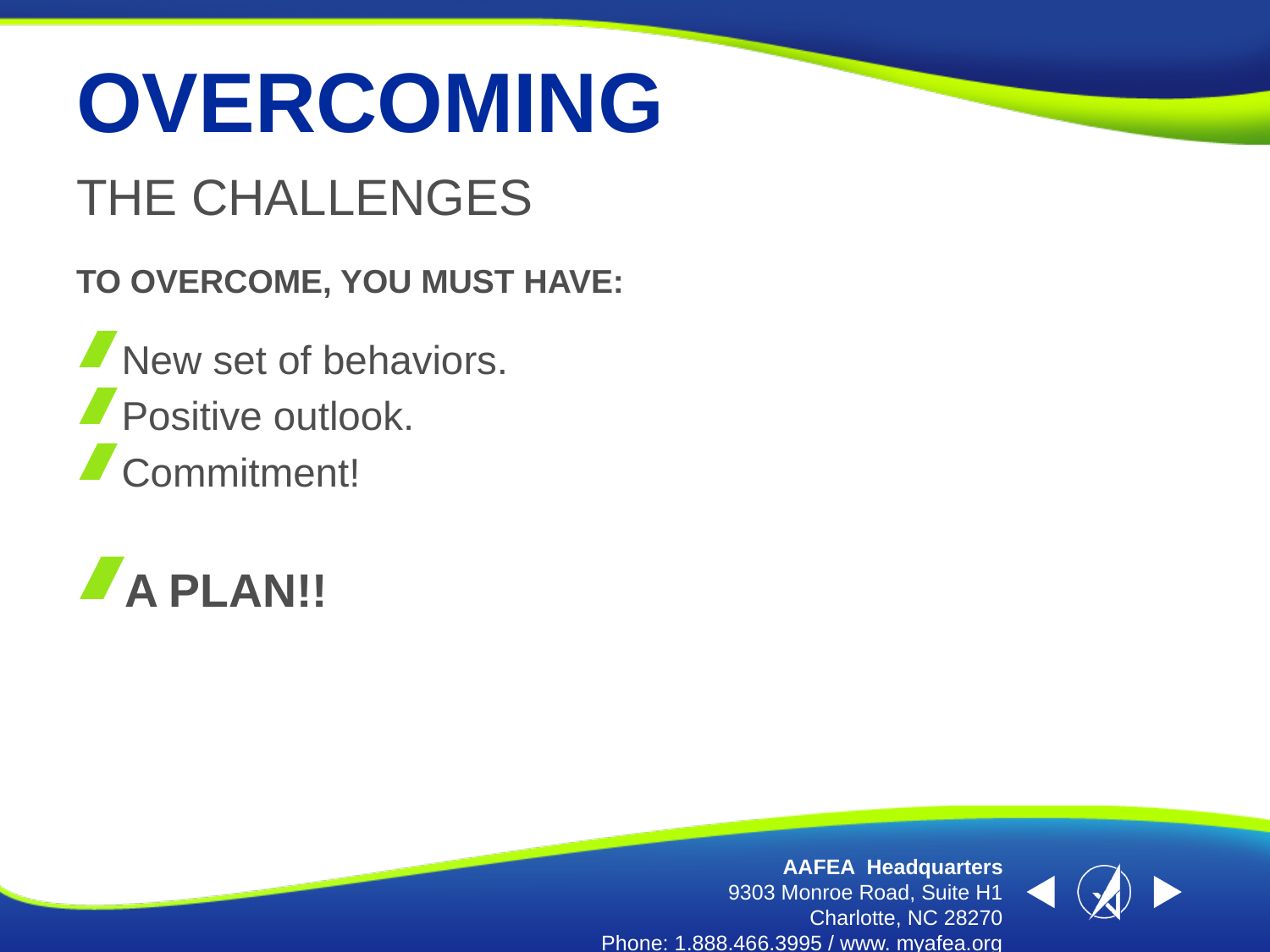

# OVERCOMING
THE CHALLENGES
TO OVERCOME, YOU MUST HAVE:

New set of behaviors.
Positive outlook.
Commitment!

A PLAN!!